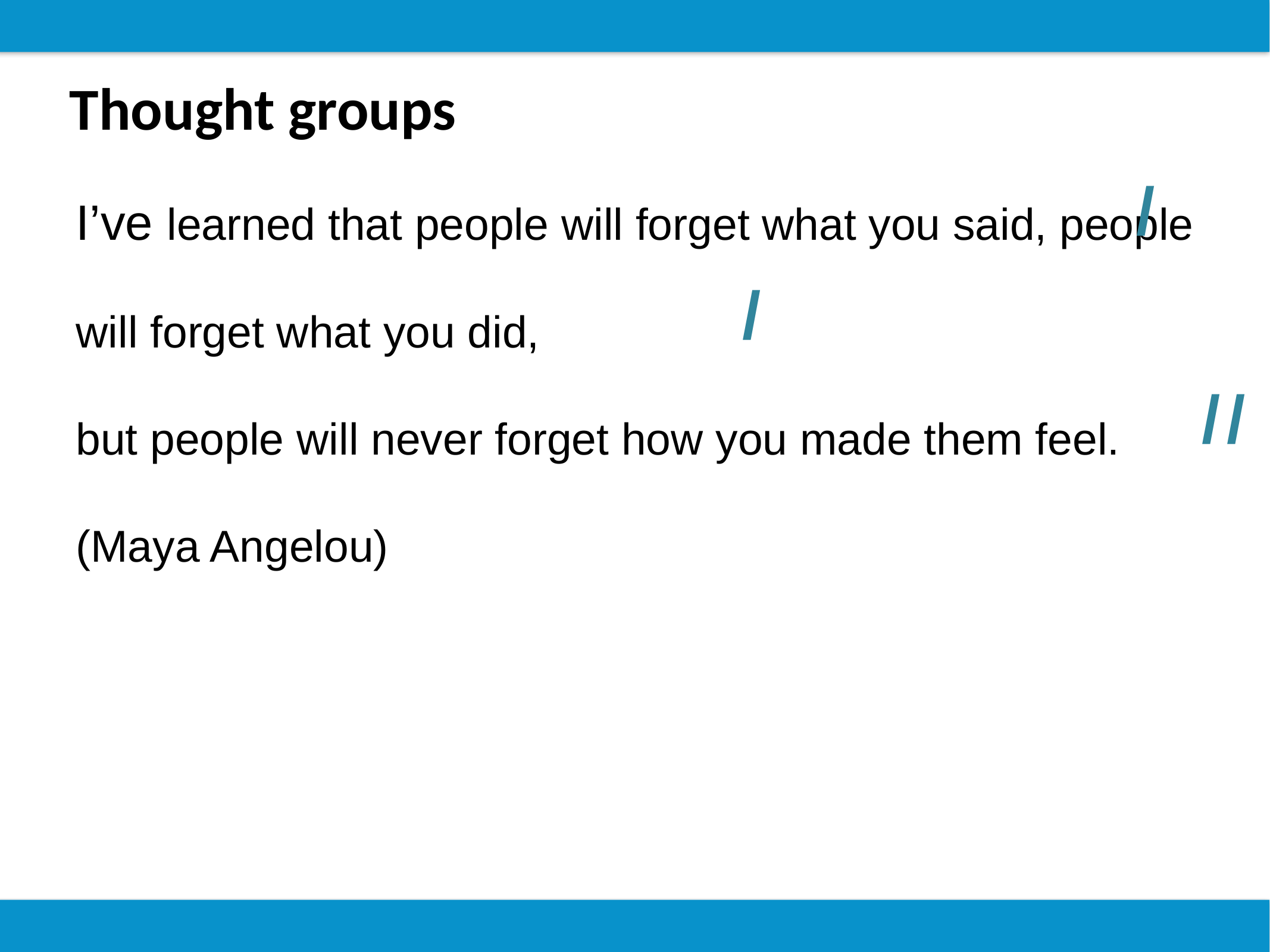

Thought groups
I’ve learned that people will forget what you said, people will forget what you did,
but people will never forget how you made them feel.
(Maya Angelou)
/
/
/
/